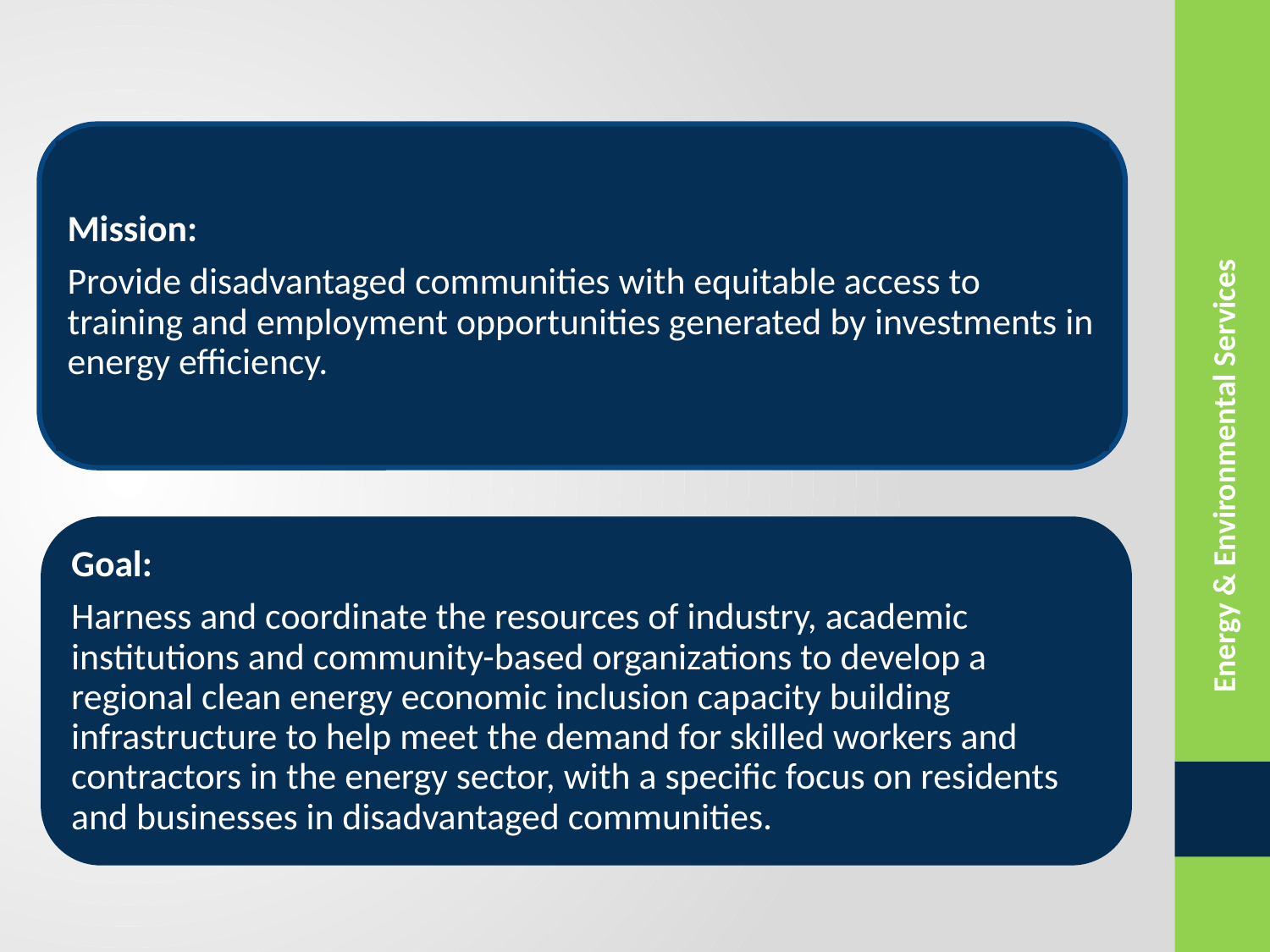

Mission:
Provide disadvantaged communities with equitable access to training and employment opportunities generated by investments in energy efficiency.

Goal:
Harness and coordinate the resources of industry, academic institutions and community-based organizations to develop a regional clean energy economic inclusion capacity building infrastructure to help meet the demand for skilled workers and contractors in the energy sector, with a specific focus on residents and businesses in disadvantaged communities.